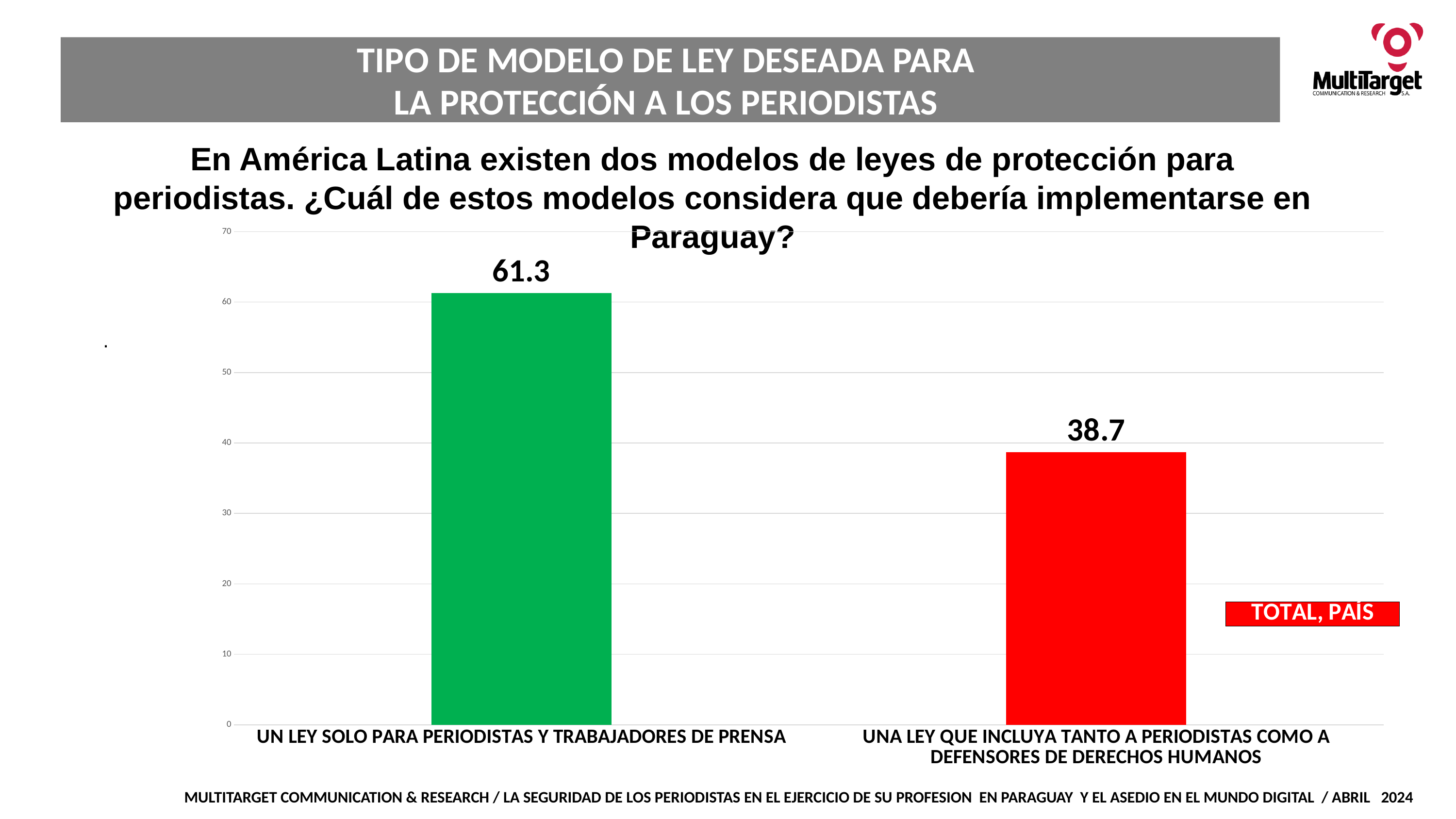

TIPO DE MODELO DE LEY DESEADA PARA
LA PROTECCIÓN A LOS PERIODISTAS
En América Latina existen dos modelos de leyes de protección para periodistas. ¿Cuál de estos modelos considera que debería implementarse en Paraguay?

.

### Chart

| Category |  |
|---|---|
| UN LEY SOLO PARA PERIODISTAS Y TRABAJADORES DE PRENSA | 61.3 |
| UNA LEY QUE INCLUYA TANTO A PERIODISTAS COMO A DEFENSORES DE DERECHOS HUMANOS | 38.7 |
MULTITARGET COMMUNICATION & RESEARCH / LA SEGURIDAD DE LOS PERIODISTAS EN EL EJERCICIO DE SU PROFESION  EN PARAGUAY  Y EL ASEDIO EN EL MUNDO DIGITAL  / ABRIL   2024